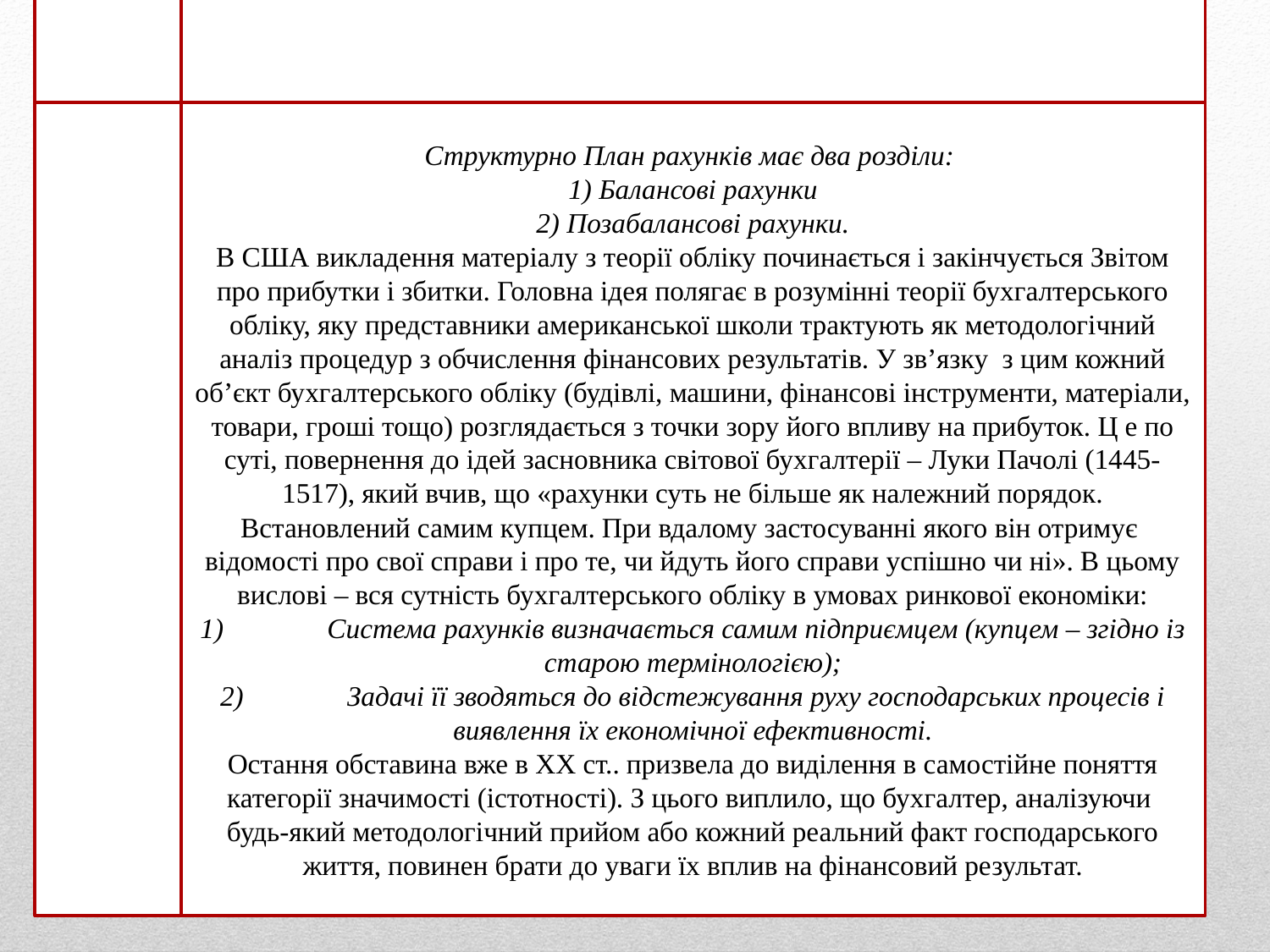

Структурно План рахунків має два розділи:
1) Балансові рахунки
2) Позабалансові рахунки.
В США викладення матеріалу з теорії обліку починається і закінчується Звітом про прибутки і збитки. Головна ідея полягає в розумінні теорії бухгалтерського обліку, яку представники американської школи трактують як методологічний аналіз процедур з обчислення фінансових результатів. У зв’язку  з цим кожний об’єкт бухгалтерського обліку (будівлі, машини, фінансові інструменти, матеріали, товари, гроші тощо) розглядається з точки зору його впливу на прибуток. Ц е по суті, повернення до ідей засновника світової бухгалтерії – Луки Пачолі (1445-1517), який вчив, що «рахунки суть не більше як належний порядок. Встановлений самим купцем. При вдалому застосуванні якого він отримує  відомості про свої справи і про те, чи йдуть його справи успішно чи ні». В цьому вислові – вся сутність бухгалтерського обліку в умовах ринкової економіки:
1)	Система рахунків визначається самим підприємцем (купцем – згідно із старою термінологією);
2)	Задачі її зводяться до відстежування руху господарських процесів і виявлення їх економічної ефективності.
Остання обставина вже в ХХ ст.. призвела до виділення в самостійне поняття категорії значимості (істотності). З цього виплило, що бухгалтер, аналізуючи  будь-який методологічний прийом або кожний реальний факт господарського життя, повинен брати до уваги їх вплив на фінансовий результат.

#